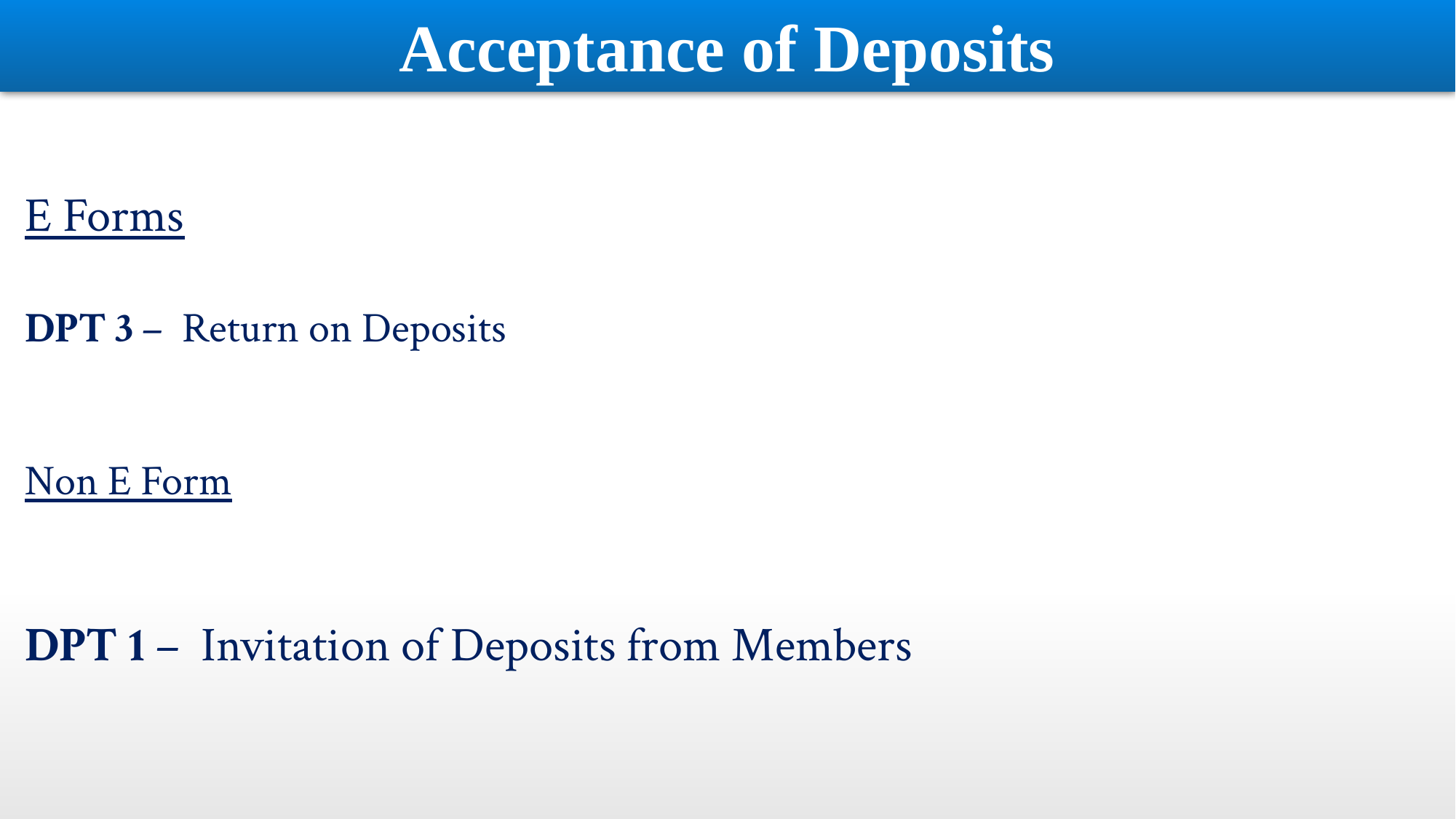

Acceptance of Deposits
E Forms

DPT 3 –  Return on Deposits

Non E Form

DPT 1 –  Invitation of Deposits from Members